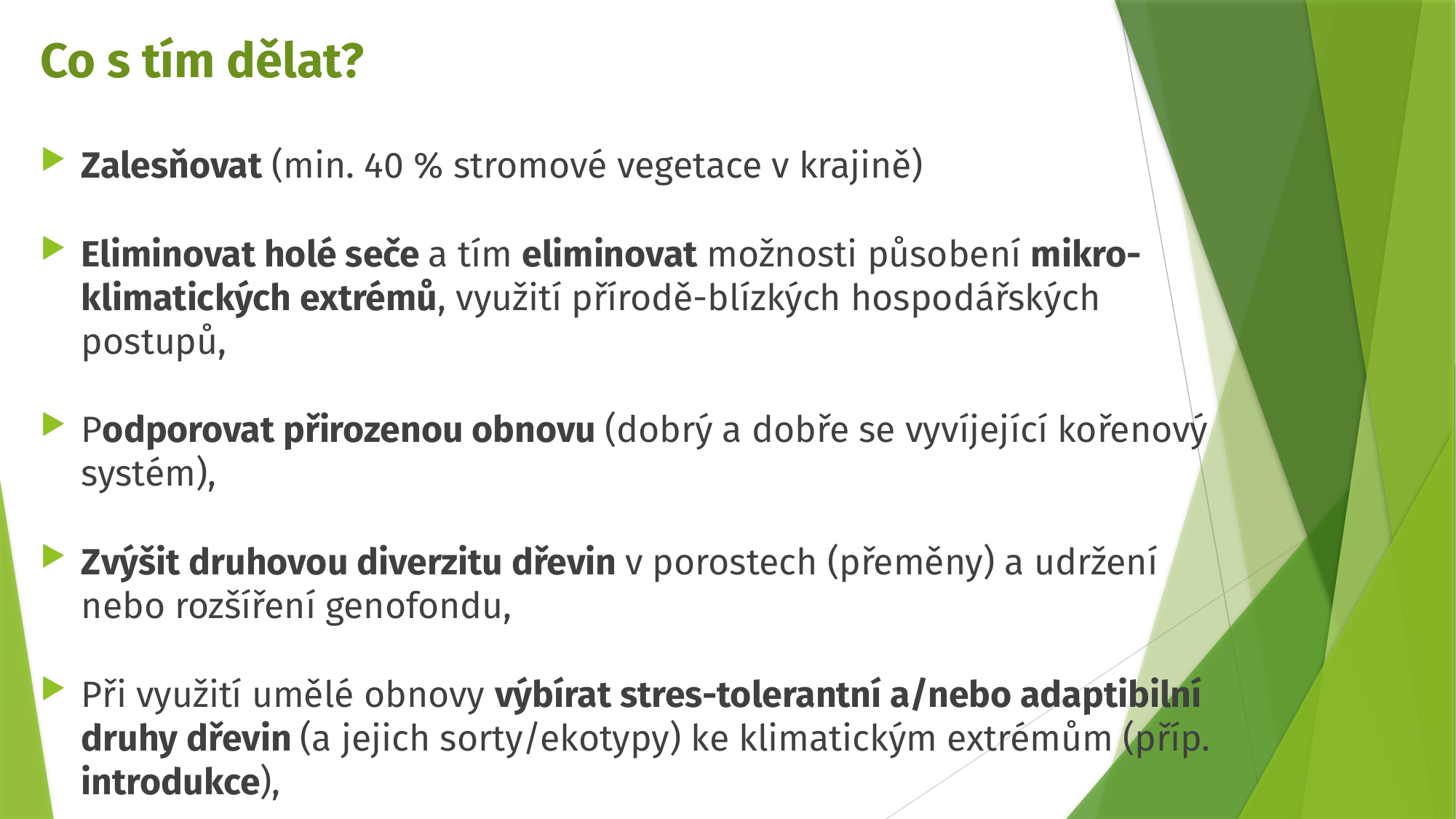

# Co s tím dělat?
Zalesňovat (min. 40 % stromové vegetace v krajině)

Eliminovat holé seče a tím eliminovat možnosti působení mikro-klimatických extrémů, využití přírodě-blízkých hospodářských postupů,

Podporovat přirozenou obnovu (dobrý a dobře se vyvíjející kořenový systém),

Zvýšit druhovou diverzitu dřevin v porostech (přeměny) a udržení nebo rozšíření genofondu,

Při využití umělé obnovy výbírat stres-tolerantní a/nebo adaptibilní druhy dřevin (a jejich sorty/ekotypy) ke klimatickým extrémům (příp. introdukce),